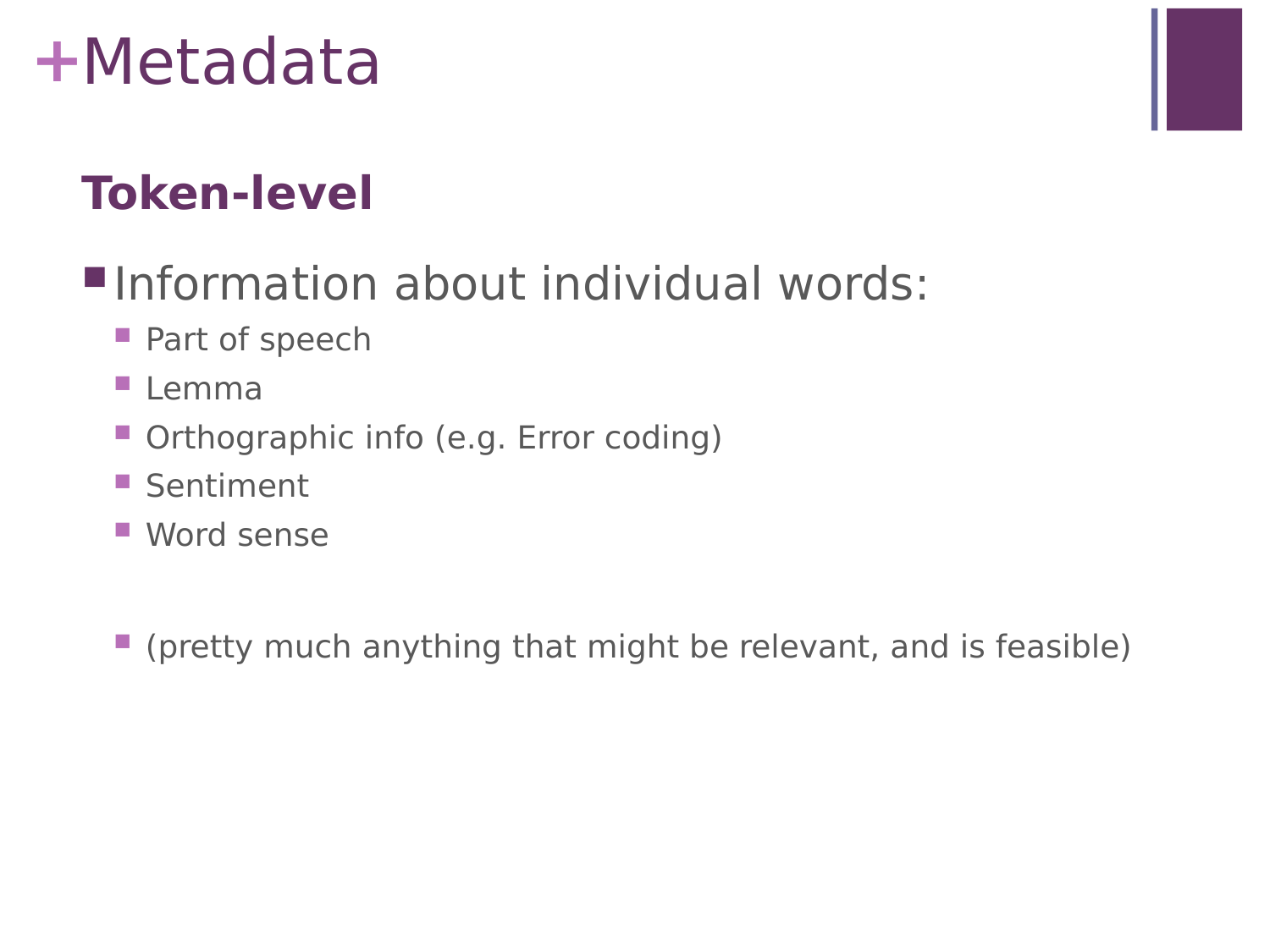

# Metadata
Token-level
Information about individual words:
Part of speech
Lemma
Orthographic info (e.g. Error coding)
Sentiment
Word sense

(pretty much anything that might be relevant, and is feasible)